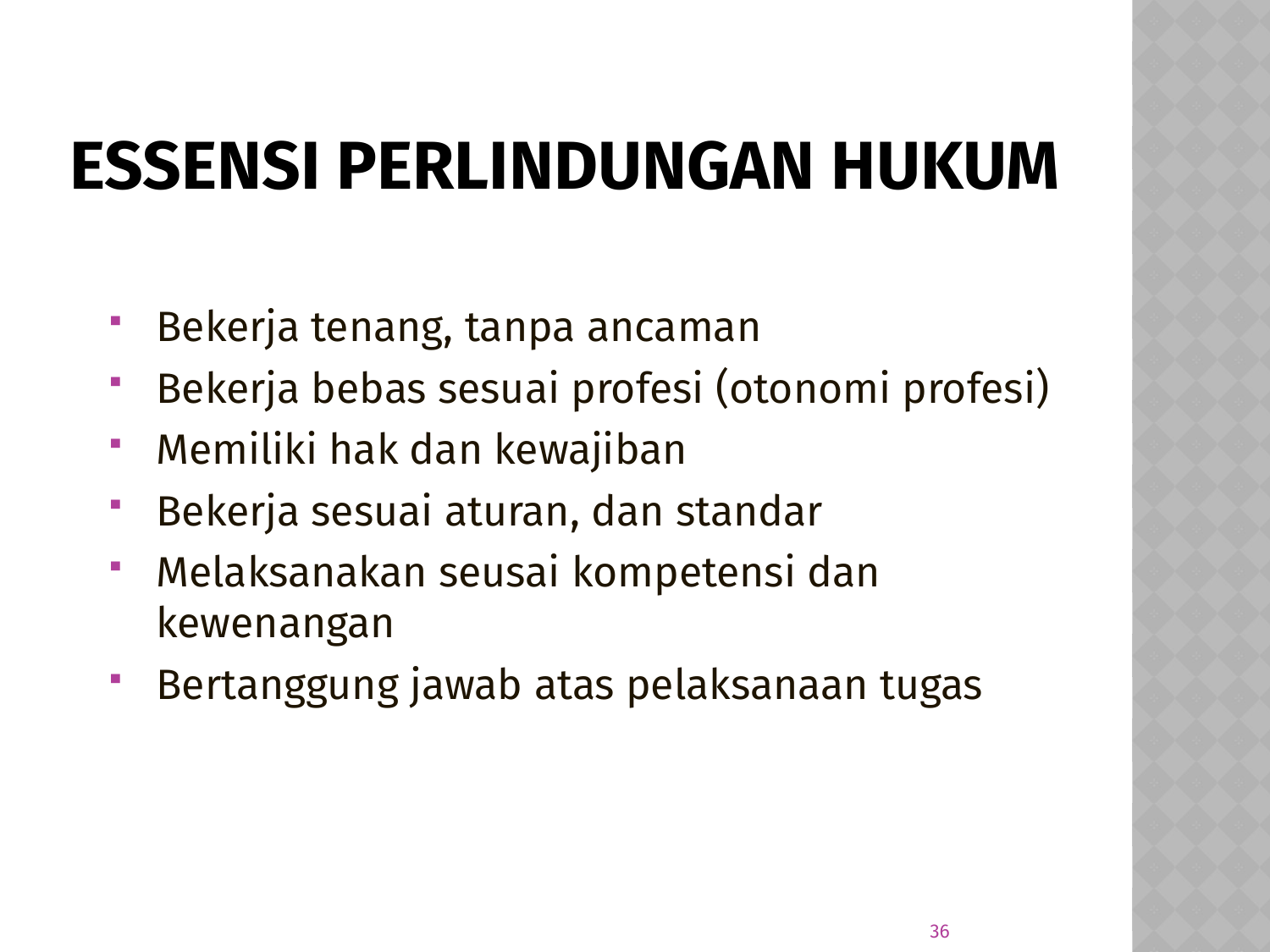

# ESSENSI PERLINDUNGAN HUKUM

Bekerja tenang, tanpa ancaman
Bekerja bebas sesuai profesi (otonomi profesi)
Memiliki hak dan kewajiban
Bekerja sesuai aturan, dan standar
Melaksanakan seusai kompetensi dan kewenangan
Bertanggung jawab atas pelaksanaan tugas
36